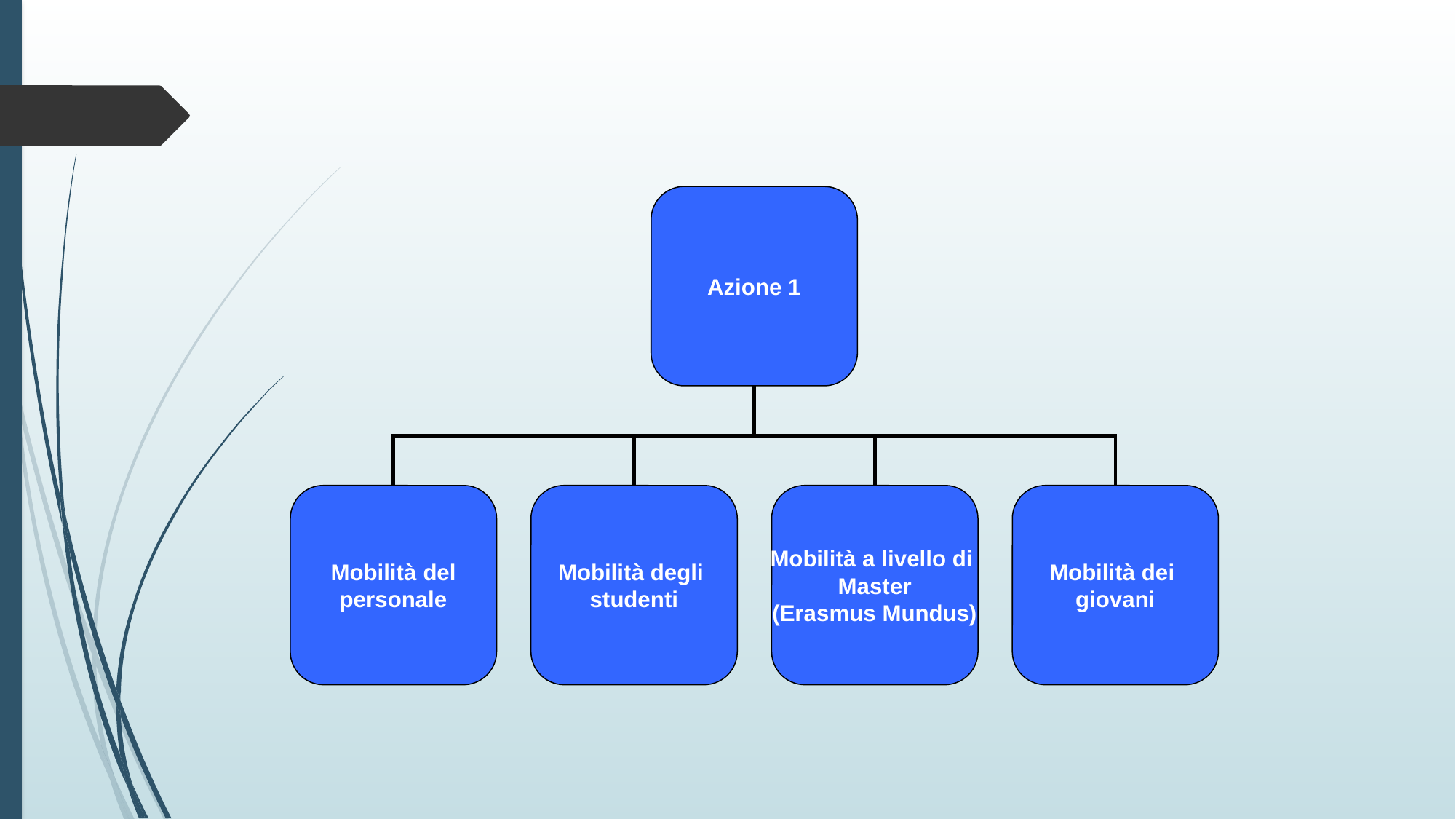

Azione 1
Mobilità del
personale
Mobilità degli
studenti
Mobilità a livello di
Master
(Erasmus Mundus)
Mobilità dei
giovani